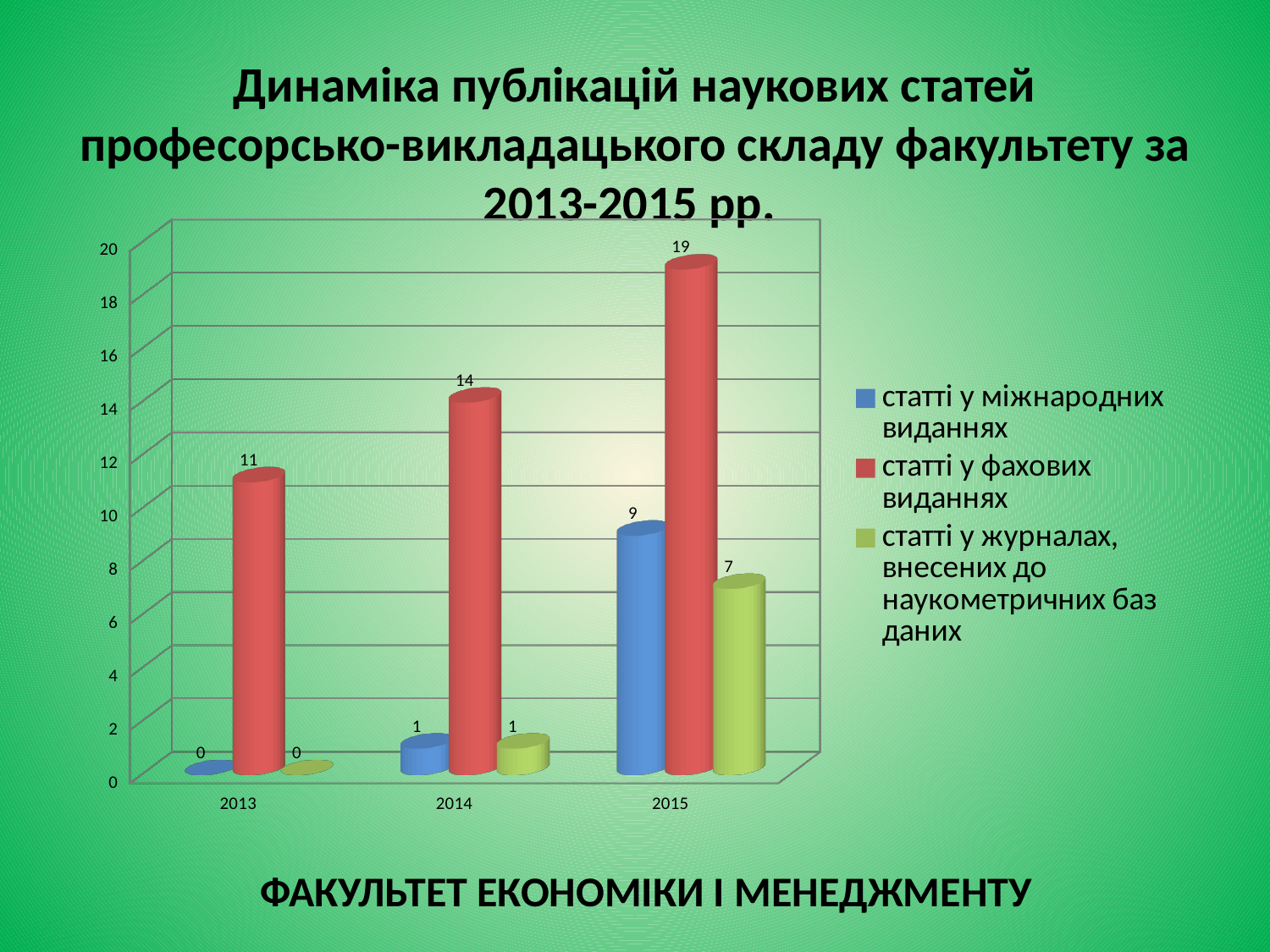

Динаміка публікацій наукових статей професорсько-викладацького складу факультету за 2013-2015 рр.

[unsupported chart]

# ФАКУЛЬТЕТ ЕКОНОМІКИ І МЕНЕДЖМЕНТУ